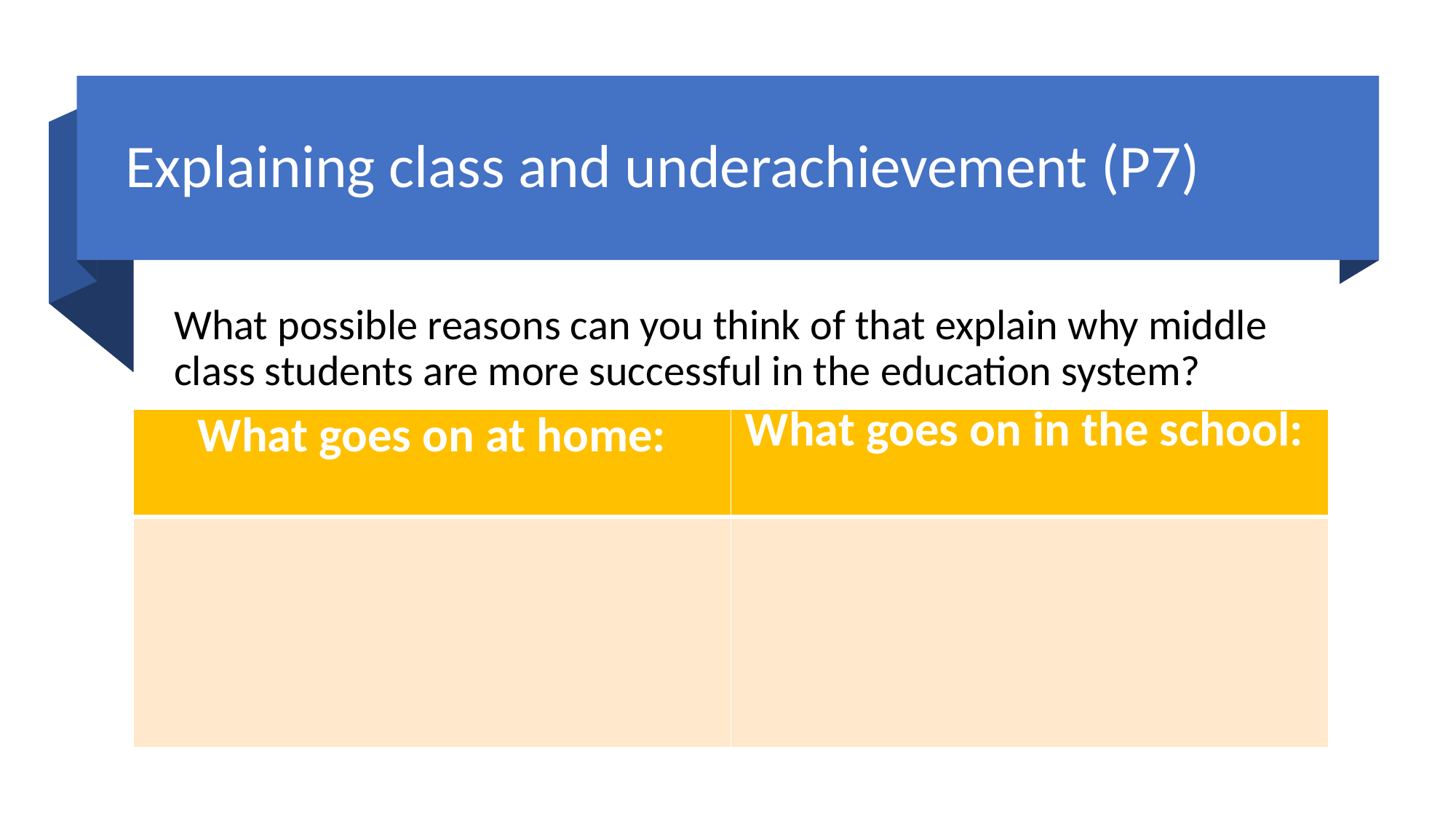

# Explaining class and underachievement (P7)

What possible reasons can you think of that explain why middle class students are more successful in the education system?

| What goes on at home: | What goes on in the school: |
| --- | --- |
|  |  |